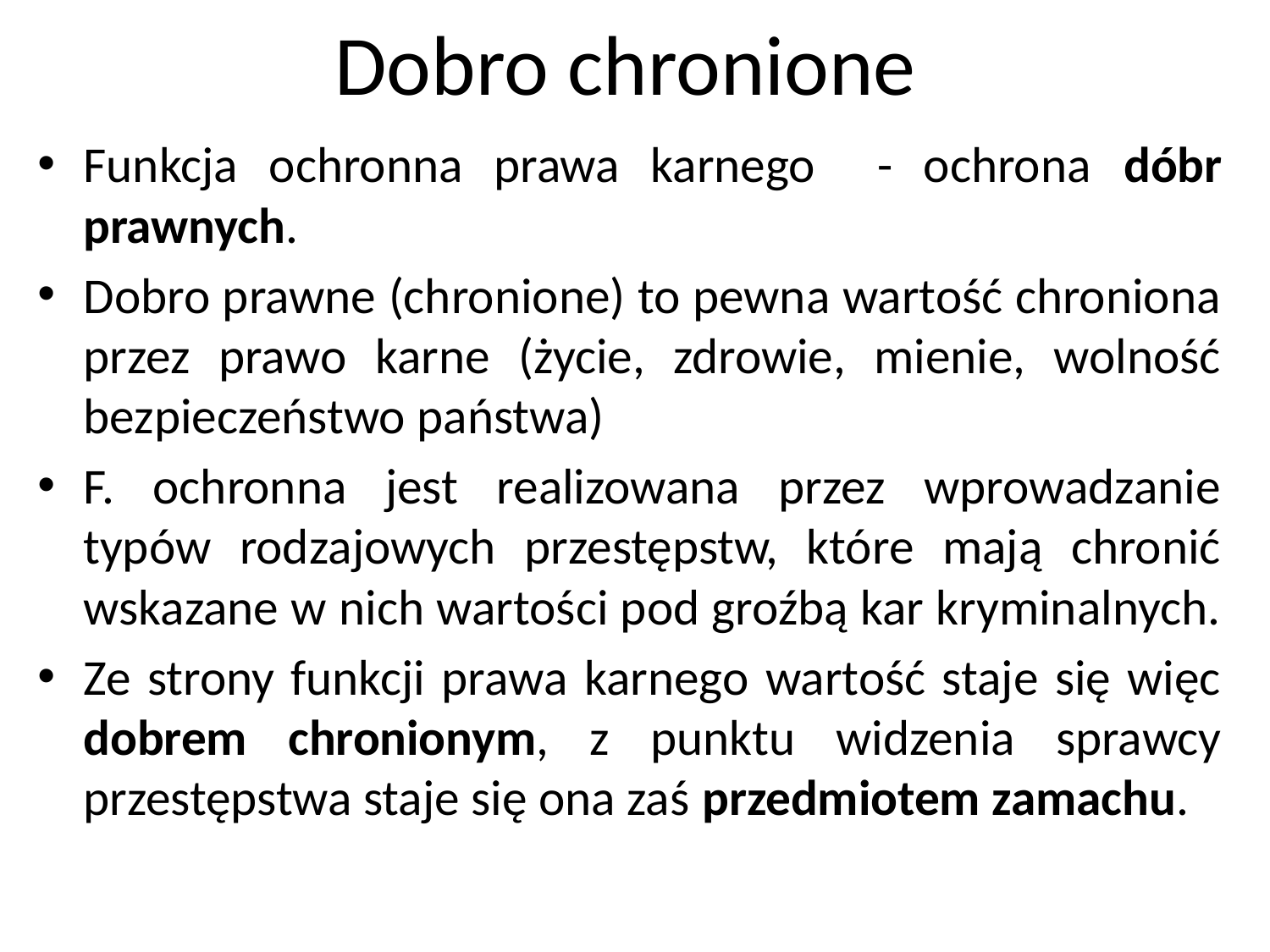

# Dobro chronione
Funkcja ochronna prawa karnego  - ochrona dóbr prawnych.
Dobro prawne (chronione) to pewna wartość chroniona przez prawo karne (życie, zdrowie, mienie, wolność bezpieczeństwo państwa)
F. ochronna jest realizowana przez wprowadzanie typów rodzajowych przestępstw, które mają chronić wskazane w nich wartości pod groźbą kar kryminalnych.
Ze strony funkcji prawa karnego wartość staje się więc dobrem chronionym, z punktu widzenia sprawcy przestępstwa staje się ona zaś przedmiotem zamachu.